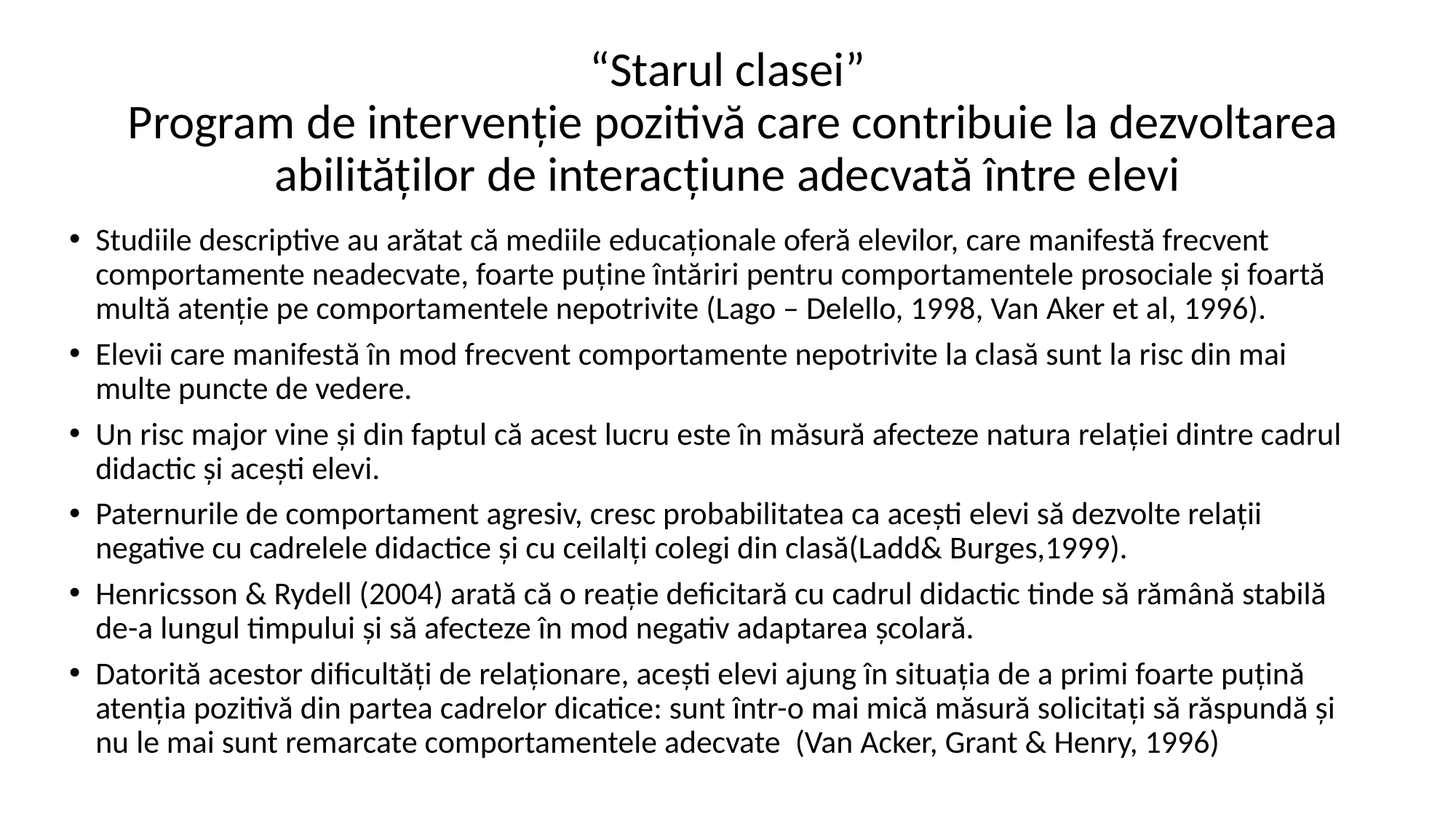

# “Starul clasei” Program de intervenţie pozitivă care contribuie la dezvoltarea abilităţilor de interacţiune adecvată între elevi
Studiile descriptive au arătat că mediile educaţionale oferă elevilor, care manifestă frecvent comportamente neadecvate, foarte puţine întăriri pentru comportamentele prosociale şi foartă multă atenţie pe comportamentele nepotrivite (Lago – Delello, 1998, Van Aker et al, 1996).
Elevii care manifestă în mod frecvent comportamente nepotrivite la clasă sunt la risc din mai multe puncte de vedere.
Un risc major vine şi din faptul că acest lucru este în măsură afecteze natura relaţiei dintre cadrul didactic şi aceşti elevi.
Paternurile de comportament agresiv, cresc probabilitatea ca aceşti elevi să dezvolte relaţii negative cu cadrelele didactice şi cu ceilalţi colegi din clasă(Ladd& Burges,1999).
Henricsson & Rydell (2004) arată că o reaţie deficitară cu cadrul didactic tinde să rămână stabilă de-a lungul timpului şi să afecteze în mod negativ adaptarea şcolară.
Datorită acestor dificultăţi de relaţionare, aceşti elevi ajung în situaţia de a primi foarte puţină atenţia pozitivă din partea cadrelor dicatice: sunt într-o mai mică măsură solicitaţi să răspundă şi nu le mai sunt remarcate comportamentele adecvate  (Van Acker, Grant & Henry, 1996)